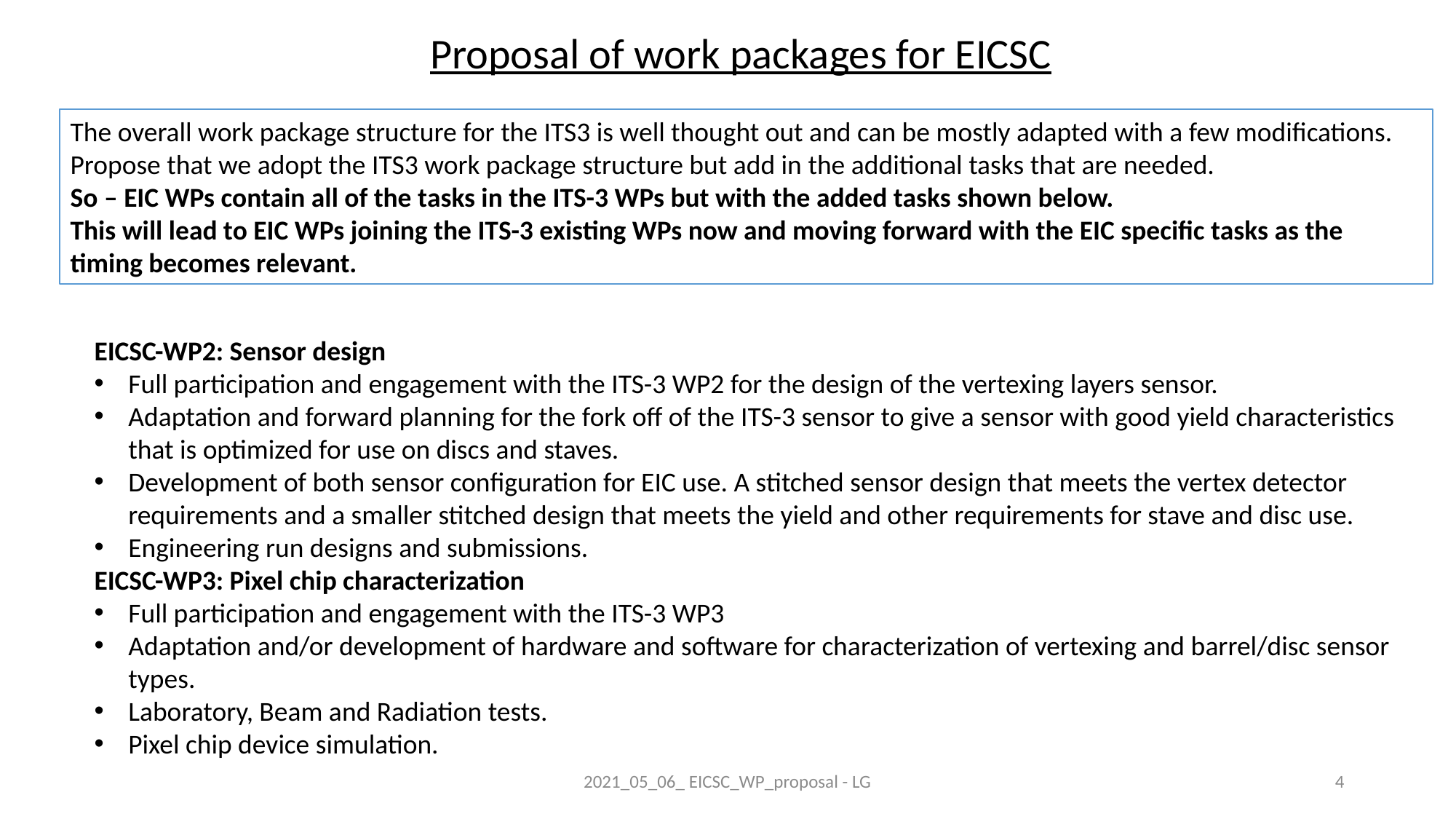

Proposal of work packages for EICSC
The overall work package structure for the ITS3 is well thought out and can be mostly adapted with a few modifications.
Propose that we adopt the ITS3 work package structure but add in the additional tasks that are needed.
So – EIC WPs contain all of the tasks in the ITS-3 WPs but with the added tasks shown below.
This will lead to EIC WPs joining the ITS-3 existing WPs now and moving forward with the EIC specific tasks as the timing becomes relevant.
EICSC-WP2: Sensor design
Full participation and engagement with the ITS-3 WP2 for the design of the vertexing layers sensor.
Adaptation and forward planning for the fork off of the ITS-3 sensor to give a sensor with good yield characteristics that is optimized for use on discs and staves.
Development of both sensor configuration for EIC use. A stitched sensor design that meets the vertex detector requirements and a smaller stitched design that meets the yield and other requirements for stave and disc use.
Engineering run designs and submissions.
EICSC-WP3: Pixel chip characterization
Full participation and engagement with the ITS-3 WP3
Adaptation and/or development of hardware and software for characterization of vertexing and barrel/disc sensor types.
Laboratory, Beam and Radiation tests.
Pixel chip device simulation.
2021_05_06_ EICSC_WP_proposal - LG
4